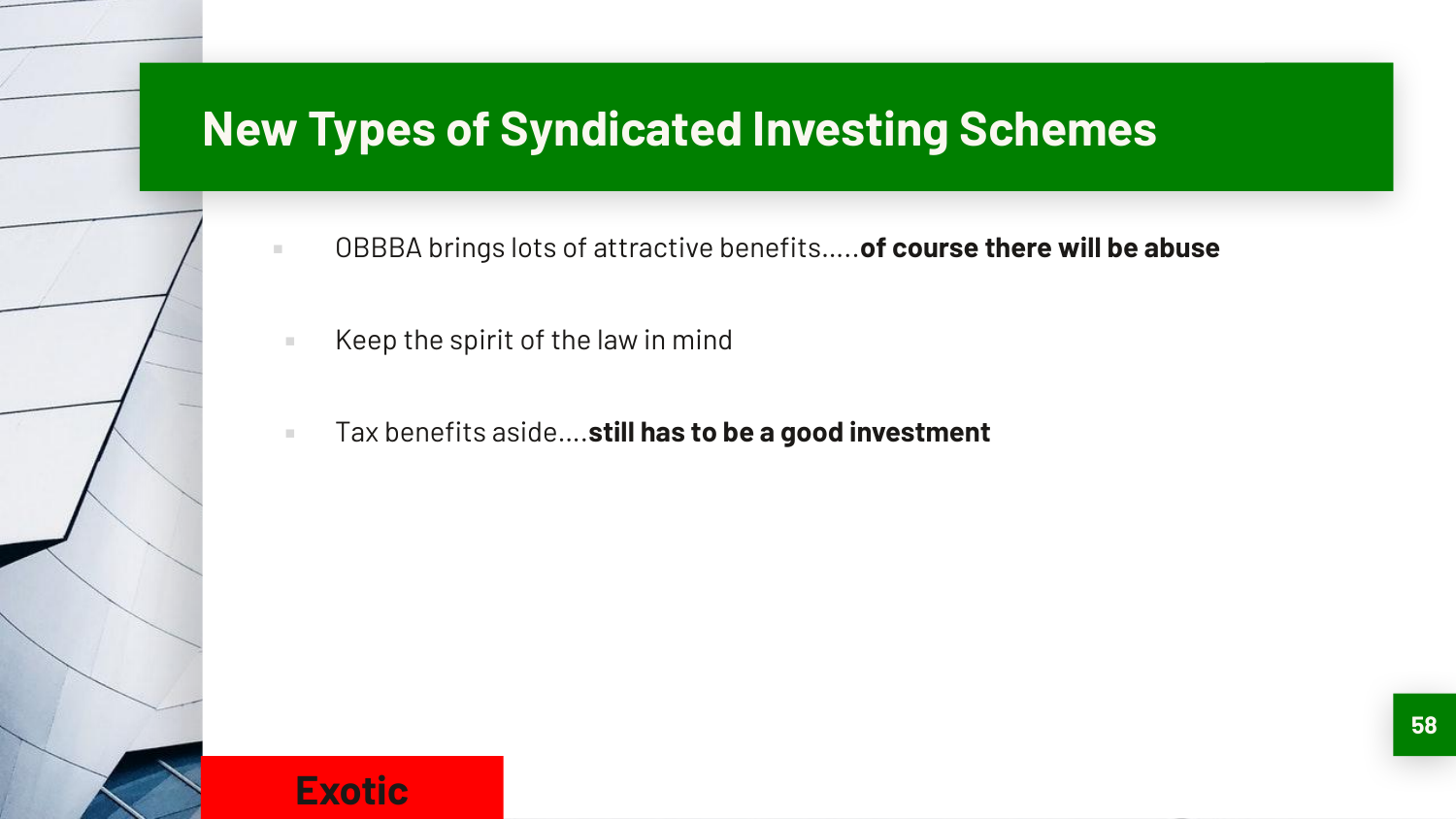

# New Types of Syndicated Investing Schemes
OBBBA brings lots of attractive benefits…..of course there will be abuse

Keep the spirit of the law in mind

Tax benefits aside….still has to be a good investment

58
Exotic